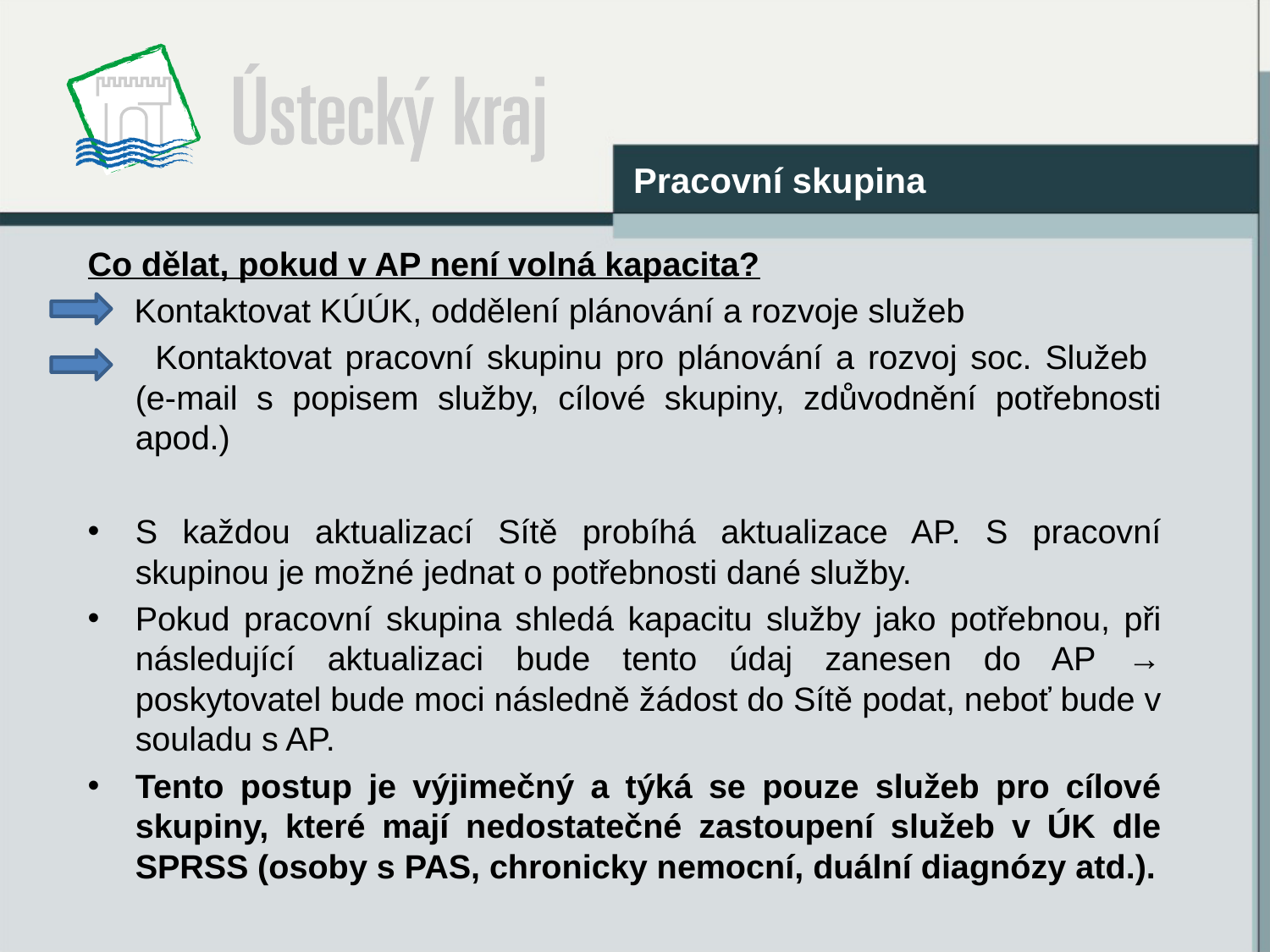

Pracovní skupina
Co dělat, pokud v AP není volná kapacita?
     Kontaktovat KÚÚK, oddělení plánování a rozvoje služeb
     Kontaktovat pracovní skupinu pro plánování a rozvoj soc. Služeb
(e-mail s popisem služby, cílové skupiny, zdůvodnění potřebnosti apod.)

S každou aktualizací Sítě probíhá aktualizace AP. S pracovní skupinou je možné jednat o potřebnosti dané služby.
Pokud pracovní skupina shledá kapacitu služby jako potřebnou, při následující aktualizaci bude tento údaj zanesen do AP → poskytovatel bude moci následně žádost do Sítě podat, neboť bude v souladu s AP.
Tento postup je výjimečný a týká se pouze služeb pro cílové skupiny, které mají nedostatečné zastoupení služeb v ÚK dle SPRSS (osoby s PAS, chronicky nemocní, duální diagnózy atd.).